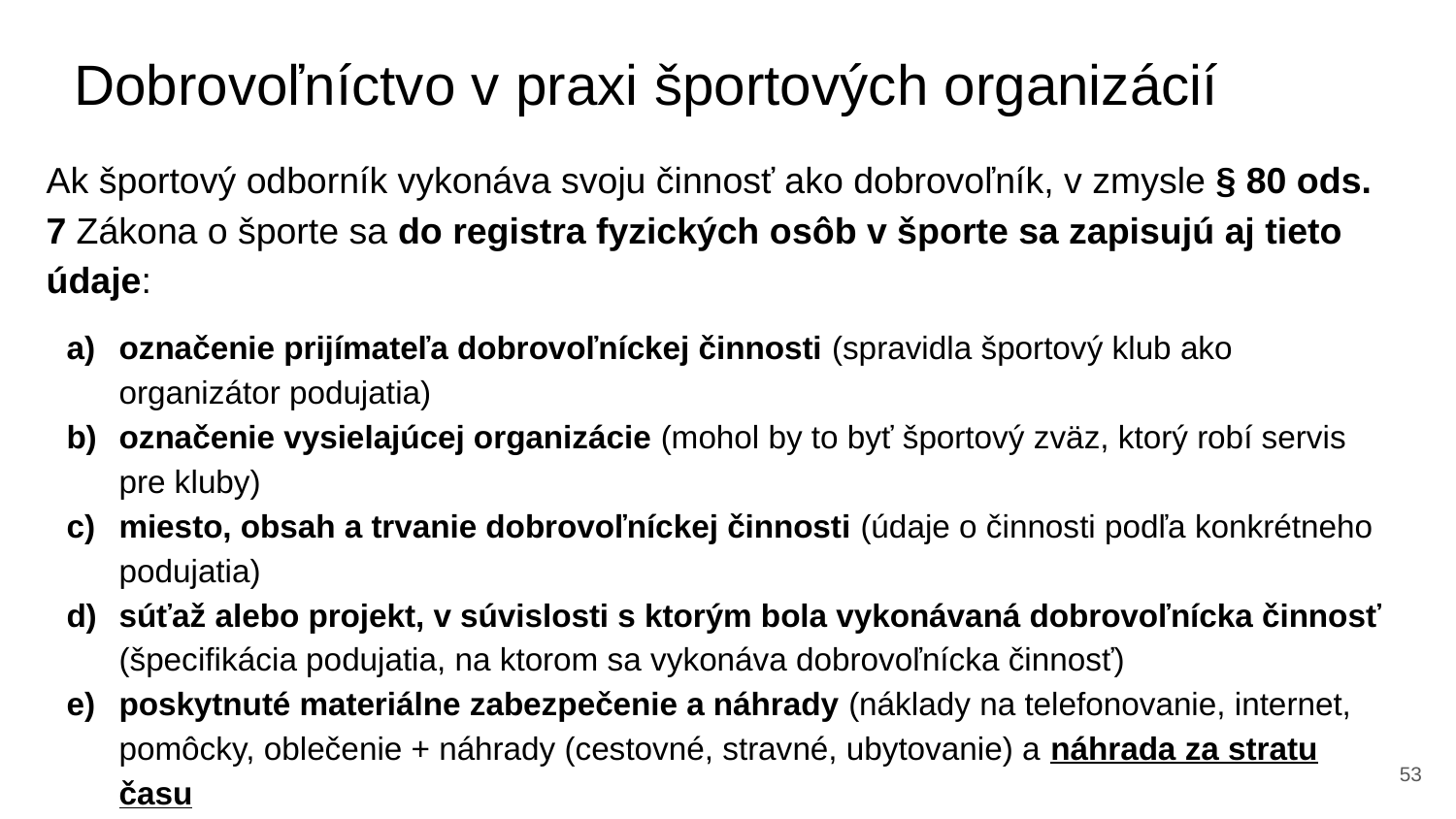

# Dobrovoľníctvo v praxi športových organizácií
Ak športový odborník vykonáva svoju činnosť ako dobrovoľník, v zmysle § 80 ods. 7 Zákona o športe sa do registra fyzických osôb v športe sa zapisujú aj tieto údaje:
označenie prijímateľa dobrovoľníckej činnosti (spravidla športový klub ako organizátor podujatia)
označenie vysielajúcej organizácie (mohol by to byť športový zväz, ktorý robí servis pre kluby)
miesto, obsah a trvanie dobrovoľníckej činnosti (údaje o činnosti podľa konkrétneho podujatia)
súťaž alebo projekt, v súvislosti s ktorým bola vykonávaná dobrovoľnícka činnosť (špecifikácia podujatia, na ktorom sa vykonáva dobrovoľnícka činnosť)
poskytnuté materiálne zabezpečenie a náhrady (náklady na telefonovanie, internet, pomôcky, oblečenie + náhrady (cestovné, stravné, ubytovanie) a náhrada za stratu času
53